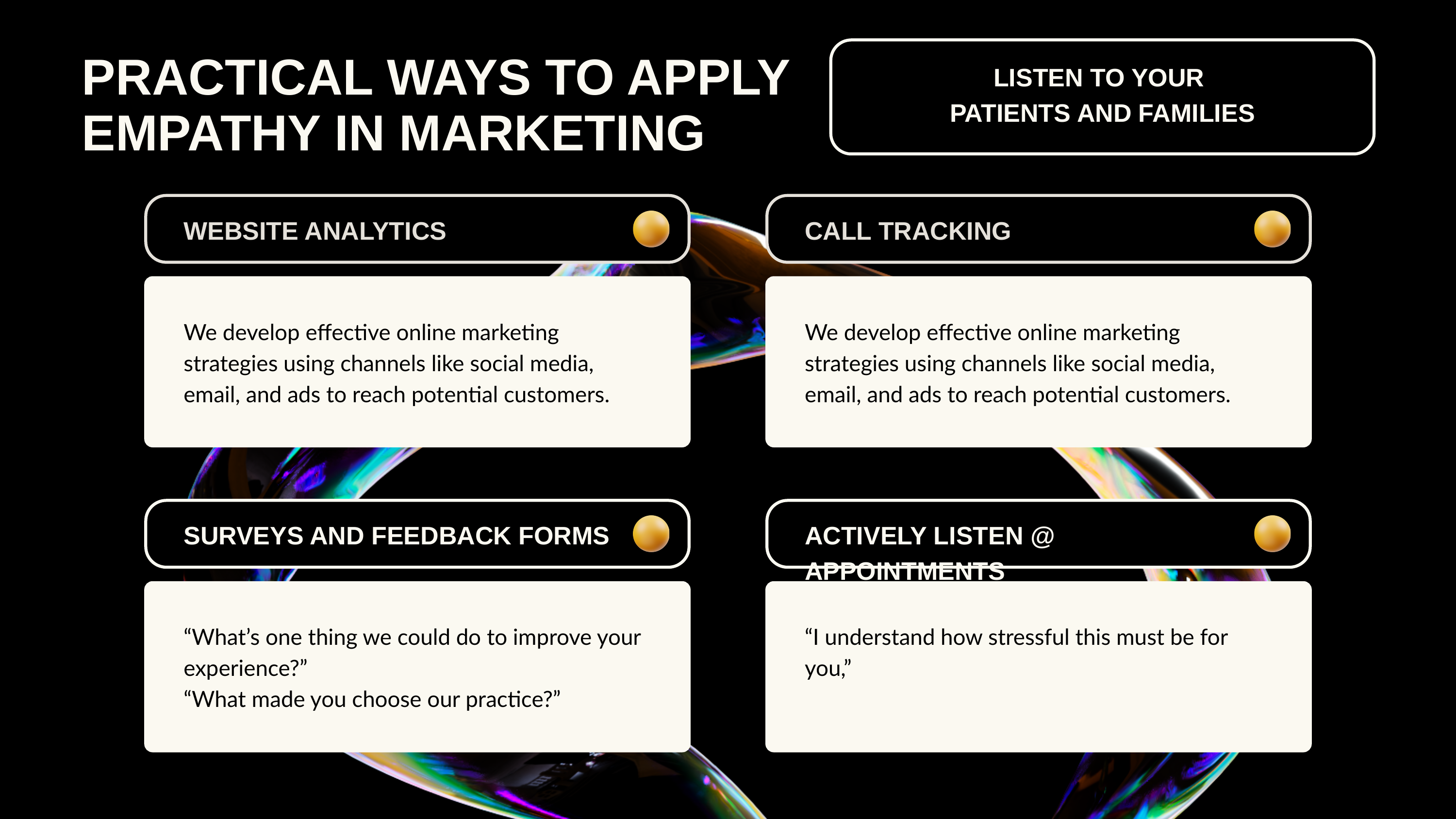

PRACTICAL WAYS TO APPLY EMPATHY IN MARKETING
LISTEN TO YOUR
PATIENTS AND FAMILIES

WEBSITE ANALYTICS
CALL TRACKING

We develop effective online marketing strategies using channels like social media, email, and ads to reach potential customers.
We develop effective online marketing strategies using channels like social media, email, and ads to reach potential customers.

SURVEYS AND FEEDBACK FORMS
ACTIVELY LISTEN @ APPOINTMENTS

“What’s one thing we could do to improve your experience?”
“What made you choose our practice?”
“I understand how stressful this must be for you,”